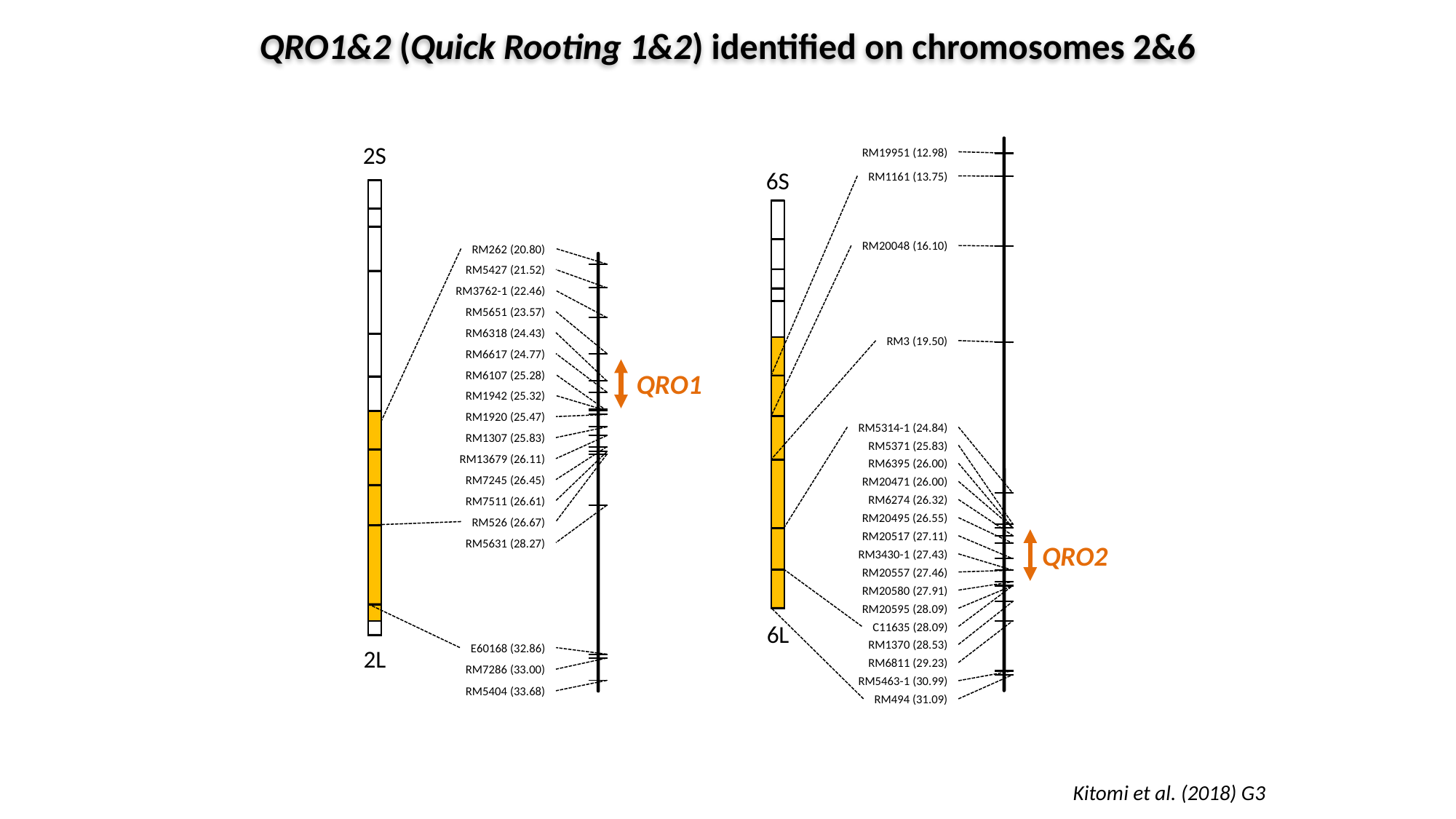

QRO1&2 (Quick Rooting 1&2) identified on chromosomes 2&6
2S

RM262 (20.80)
RM5427 (21.52)

RM3762-1 (22.46)

RM5651 (23.57)

RM6318 (24.43)

RM6617 (24.77)

QRO1
RM6107 (25.28)

RM1942 (25.32)

RM1920 (25.47)

RM1307 (25.83)

RM13679 (26.11)

RM7245 (26.45)

RM7511 (26.61)

RM526 (26.67)

RM5631 (28.27)

E60168 (32.86)

2L

RM7286 (33.00)

RM5404 (33.68)

RM19951 (12.98)

6S
RM1161 (13.75)

RM20048 (16.10)

RM3 (19.50)

RM5314-1 (24.84)
RM5371 (25.83)
RM6395 (26.00)
RM20471 (26.00)
RM6274 (26.32)

RM20495 (26.55)
RM20517 (27.11)

QRO2

RM3430-1 (27.43)

RM20557 (27.46)

RM20580 (27.91)

RM20595 (28.09)

C11635 (28.09)
6L

RM1370 (28.53)
RM6811 (29.23)
RM5463-1 (30.99)

RM494 (31.09)
Kitomi et al. (2018) G3